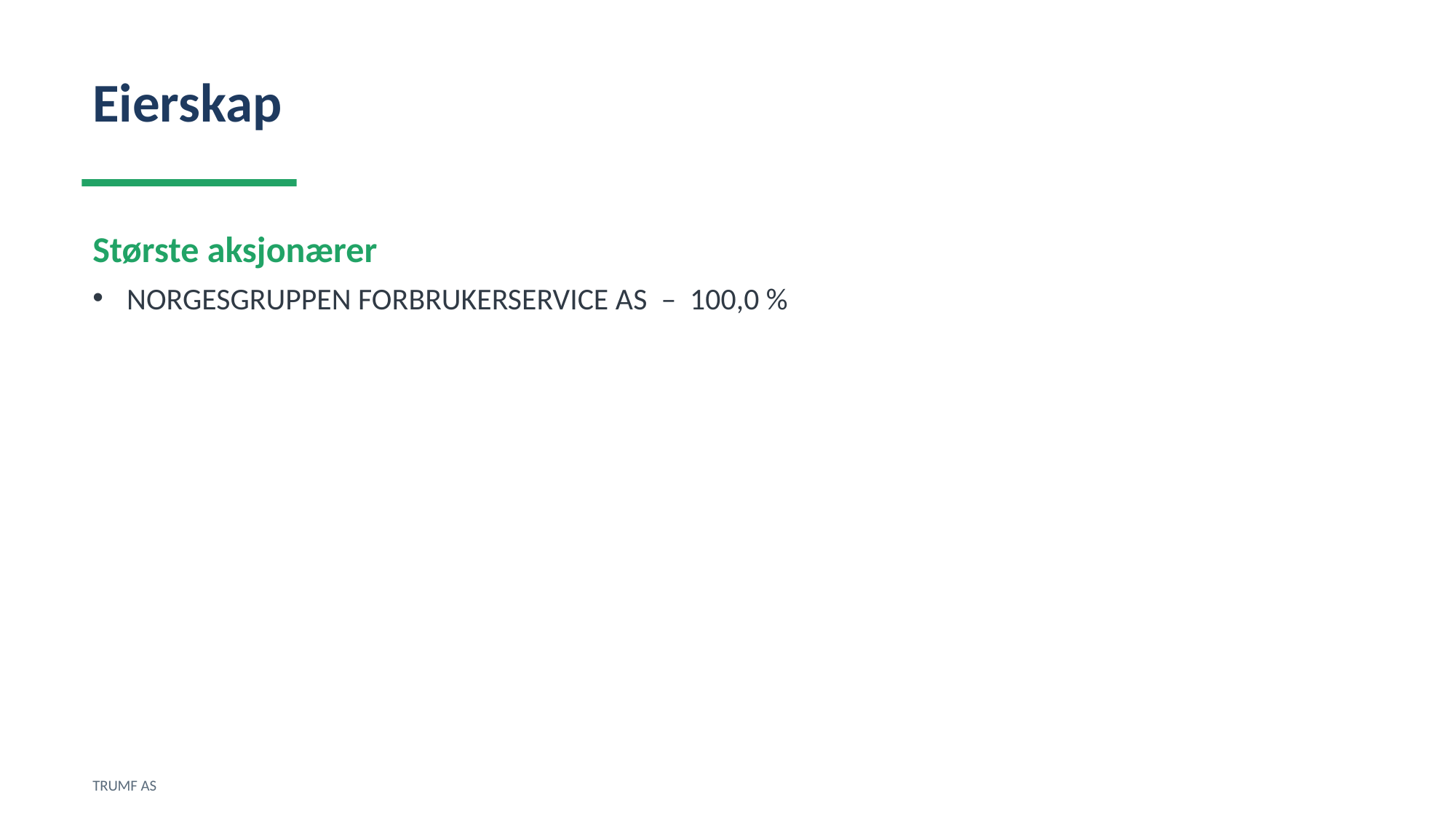

Eierskap

Største aksjonærer
NORGESGRUPPEN FORBRUKERSERVICE AS  –  100,0 %
TRUMF AS